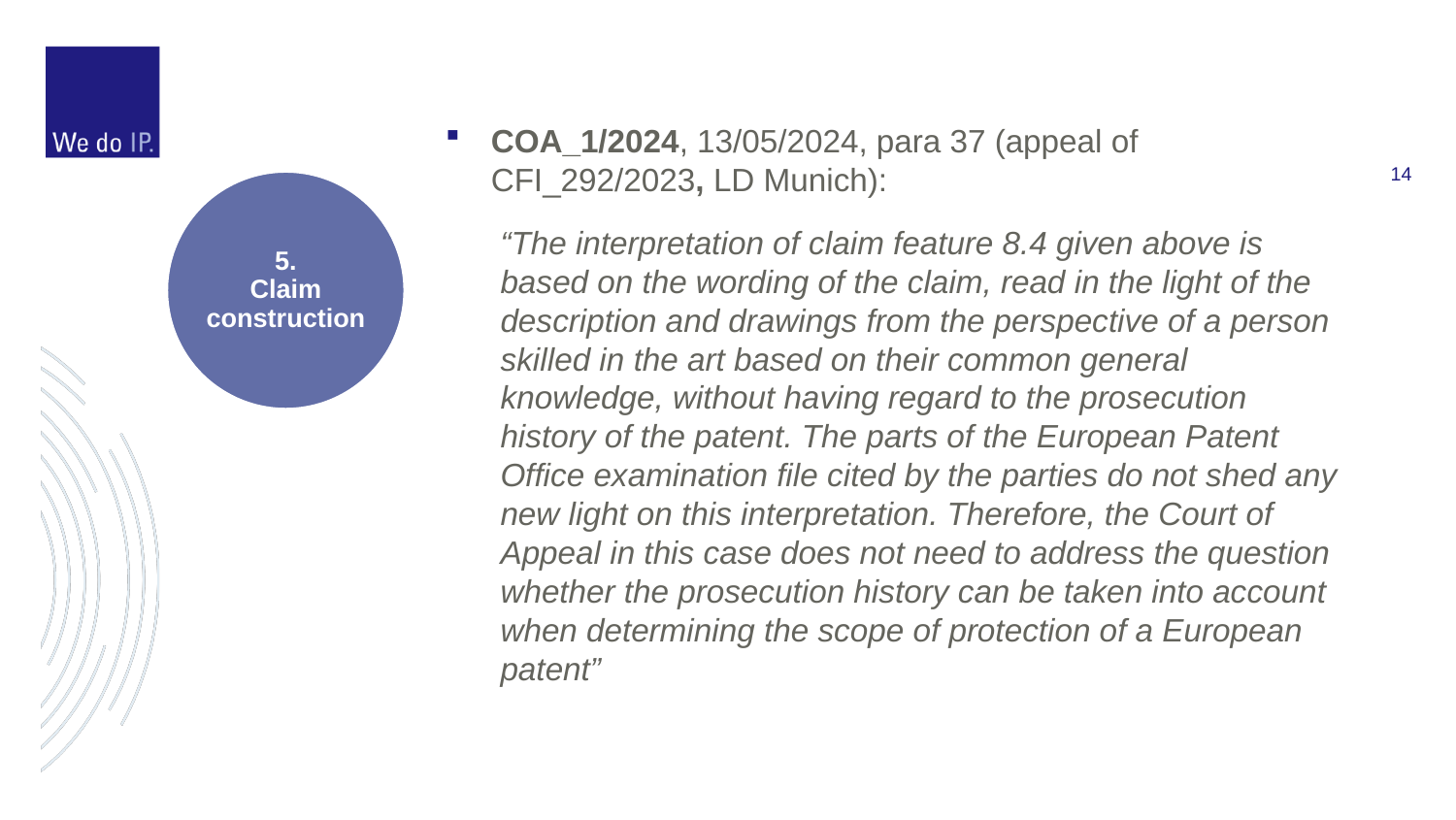

COA_1/2024, 13/05/2024, para 37 (appeal of CFI_292/2023, LD Munich):
“The interpretation of claim feature 8.4 given above is based on the wording of the claim, read in the light of the description and drawings from the perspective of a person skilled in the art based on their common general knowledge, without having regard to the prosecution history of the patent. The parts of the European Patent Office examination file cited by the parties do not shed any new light on this interpretation. Therefore, the Court of Appeal in this case does not need to address the question whether the prosecution history can be taken into account when determining the scope of protection of a European patent”

5.
Claim construction